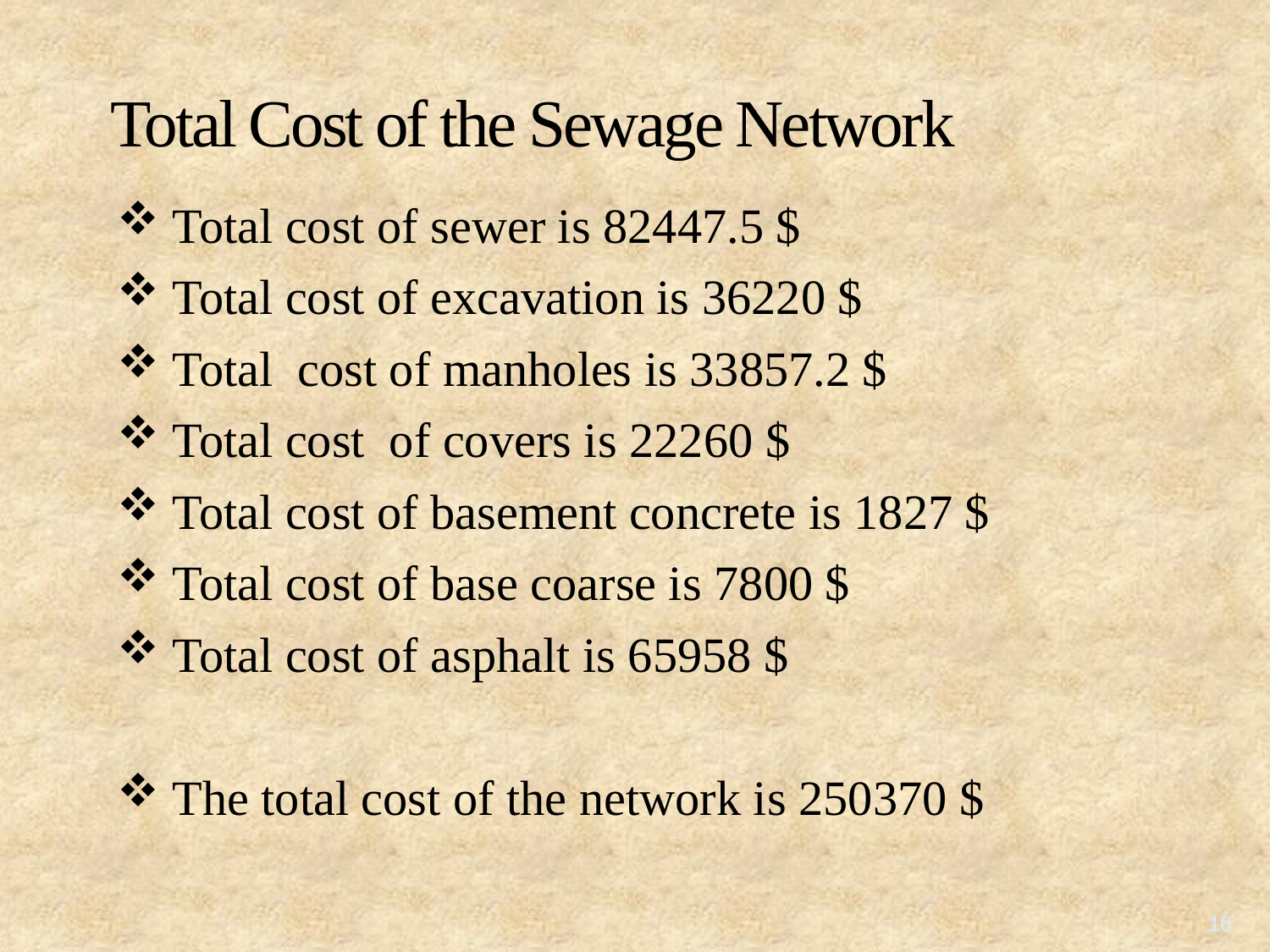

# Total Cost of the Sewage Network
 Total cost of sewer is 82447.5 $
 Total cost of excavation is 36220 $
 Total  cost of manholes is 33857.2 $
 Total cost  of covers is 22260 $
 Total cost of basement concrete is 1827 $
 Total cost of base coarse is 7800 $
 Total cost of asphalt is 65958 $

 The total cost of the network is 250370 $
16